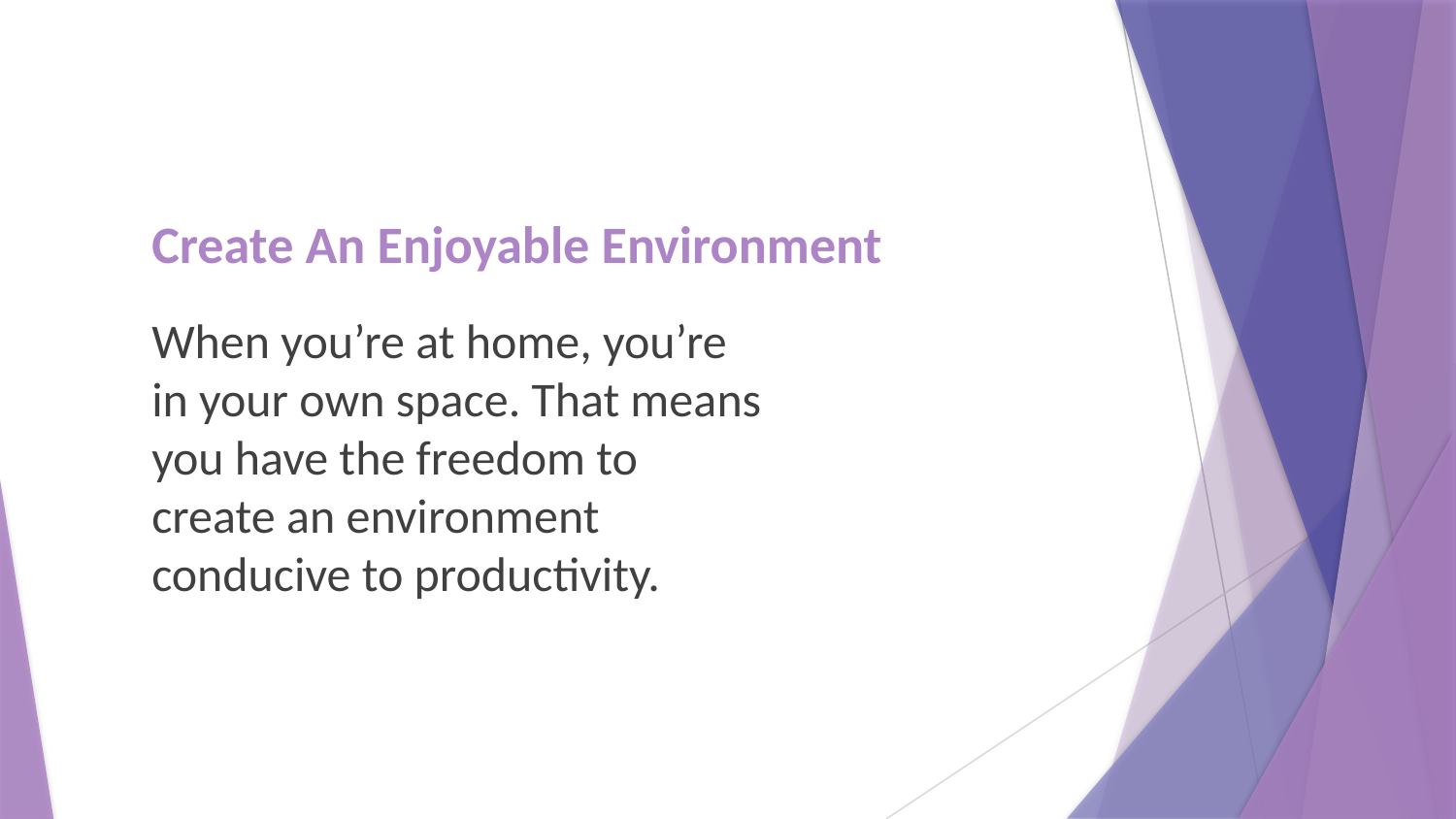

# Create An Enjoyable Environment
When you’re at home, you’re in your own space. That means you have the freedom to create an environment conducive to productivity.